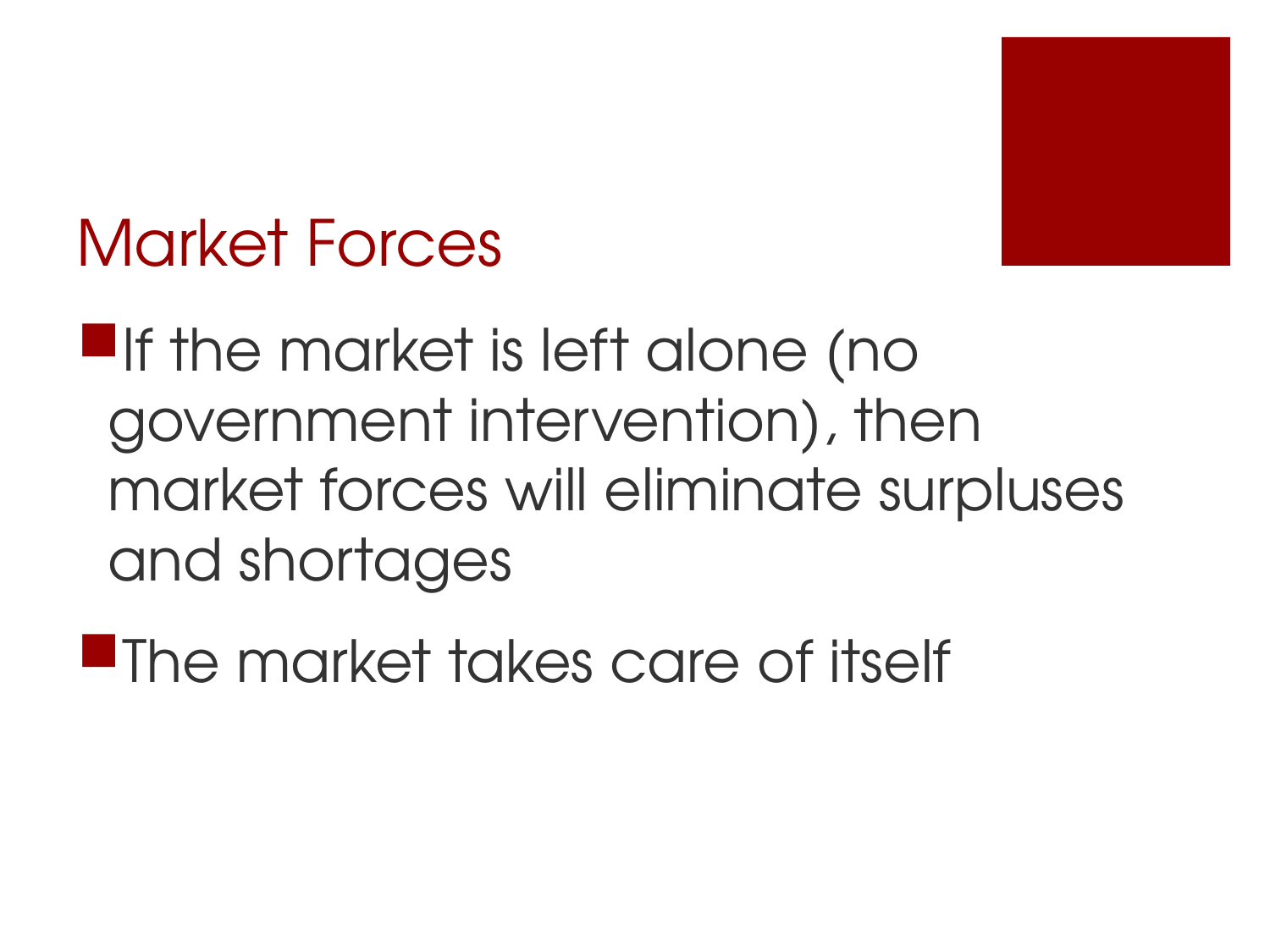

# Market Forces
If the market is left alone (no government intervention), then market forces will eliminate surpluses and shortages
The market takes care of itself